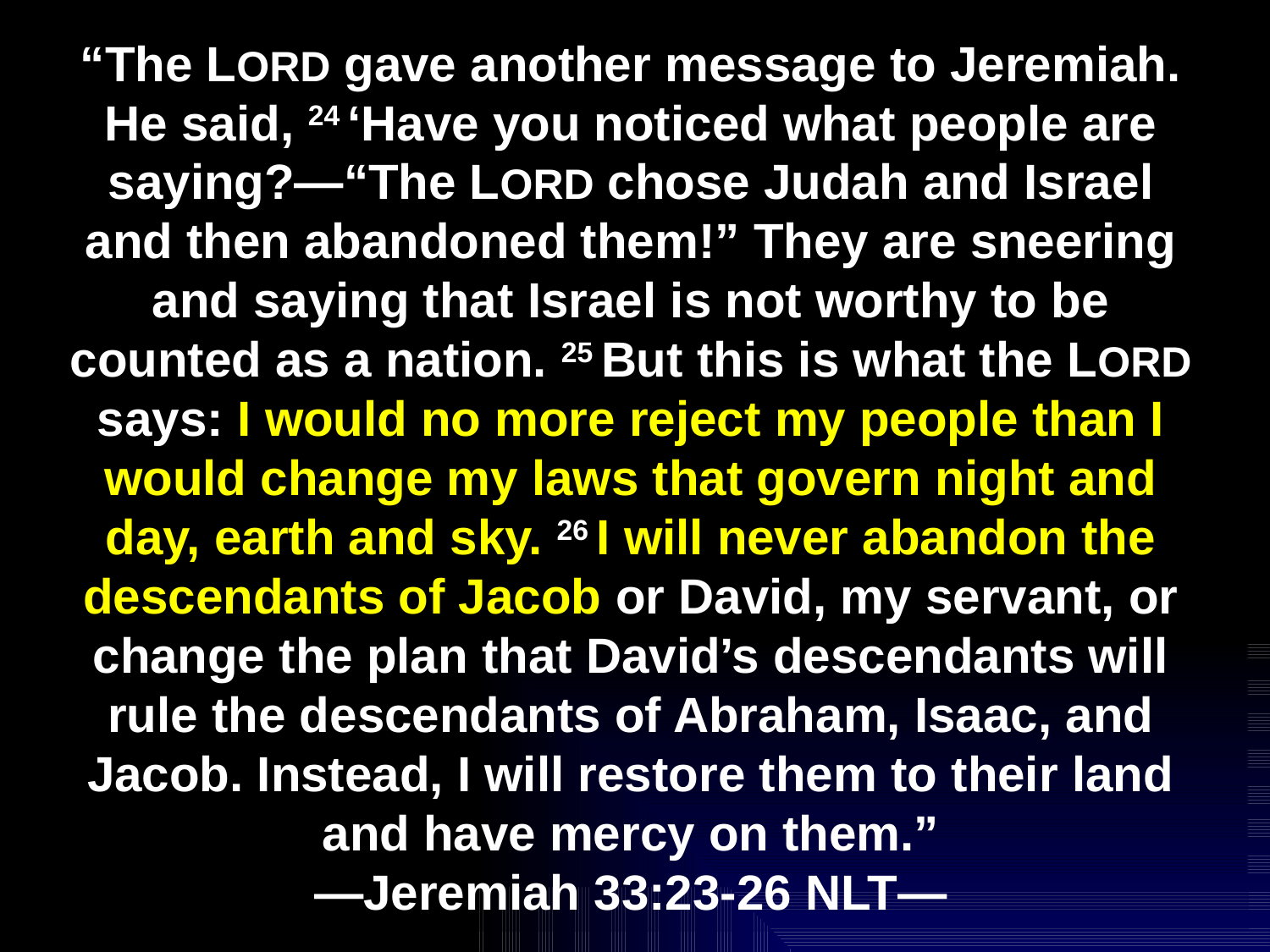

“The LORD gave another message to Jeremiah. He said, 24 ‘Have you noticed what people are saying?—“The LORD chose Judah and Israel and then abandoned them!” They are sneering and saying that Israel is not worthy to be counted as a nation. 25 But this is what the LORD says: I would no more reject my people than I would change my laws that govern night and day, earth and sky. 26 I will never abandon the descendants of Jacob or David, my servant, or change the plan that David’s descendants will rule the descendants of Abraham, Isaac, and Jacob. Instead, I will restore them to their land and have mercy on them.”
—Jeremiah 33:23-26 NLT—